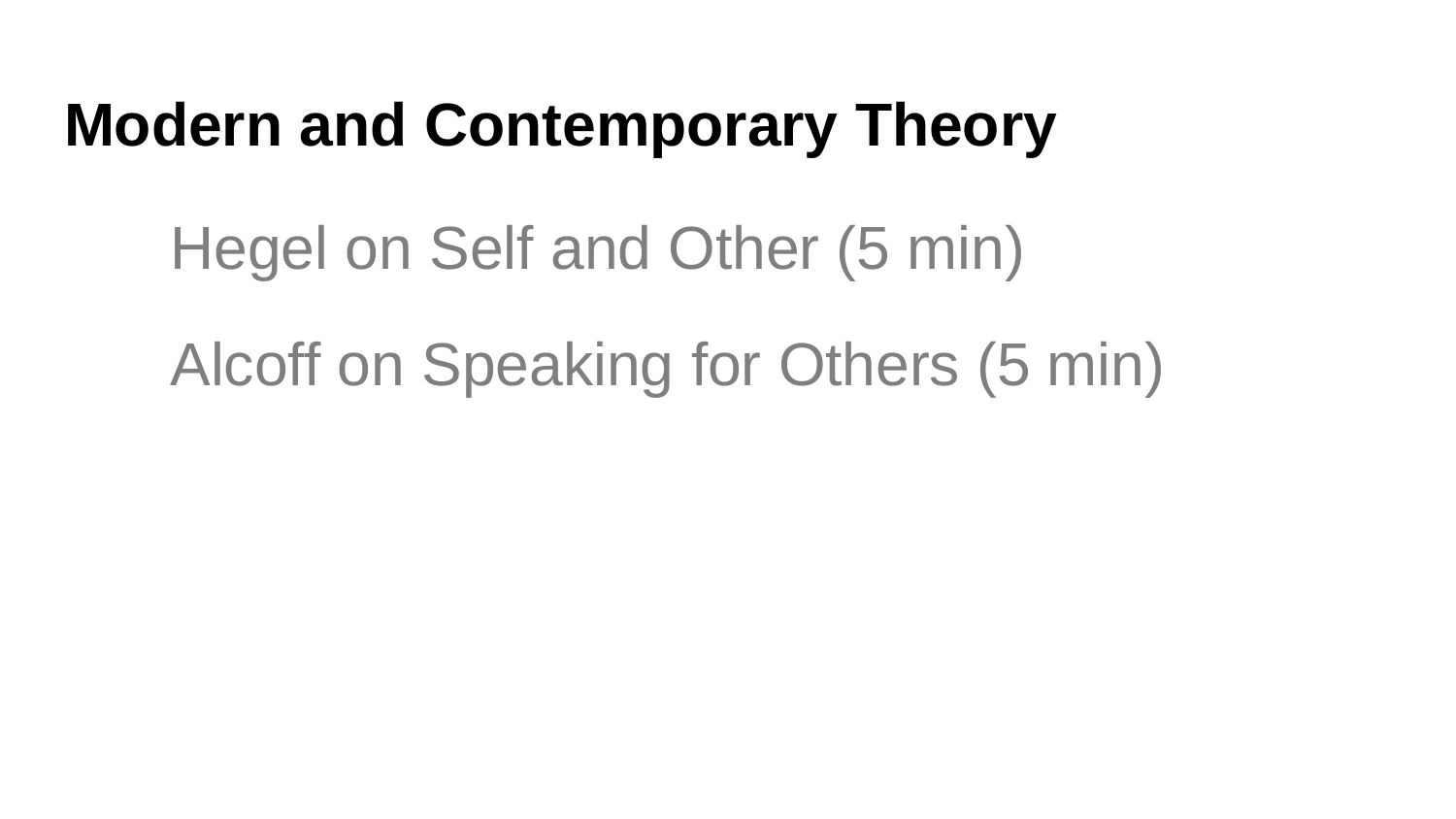

# Modern and Contemporary Theory
Hegel on Self and Other (5 min)
Alcoff on Speaking for Others (5 min)